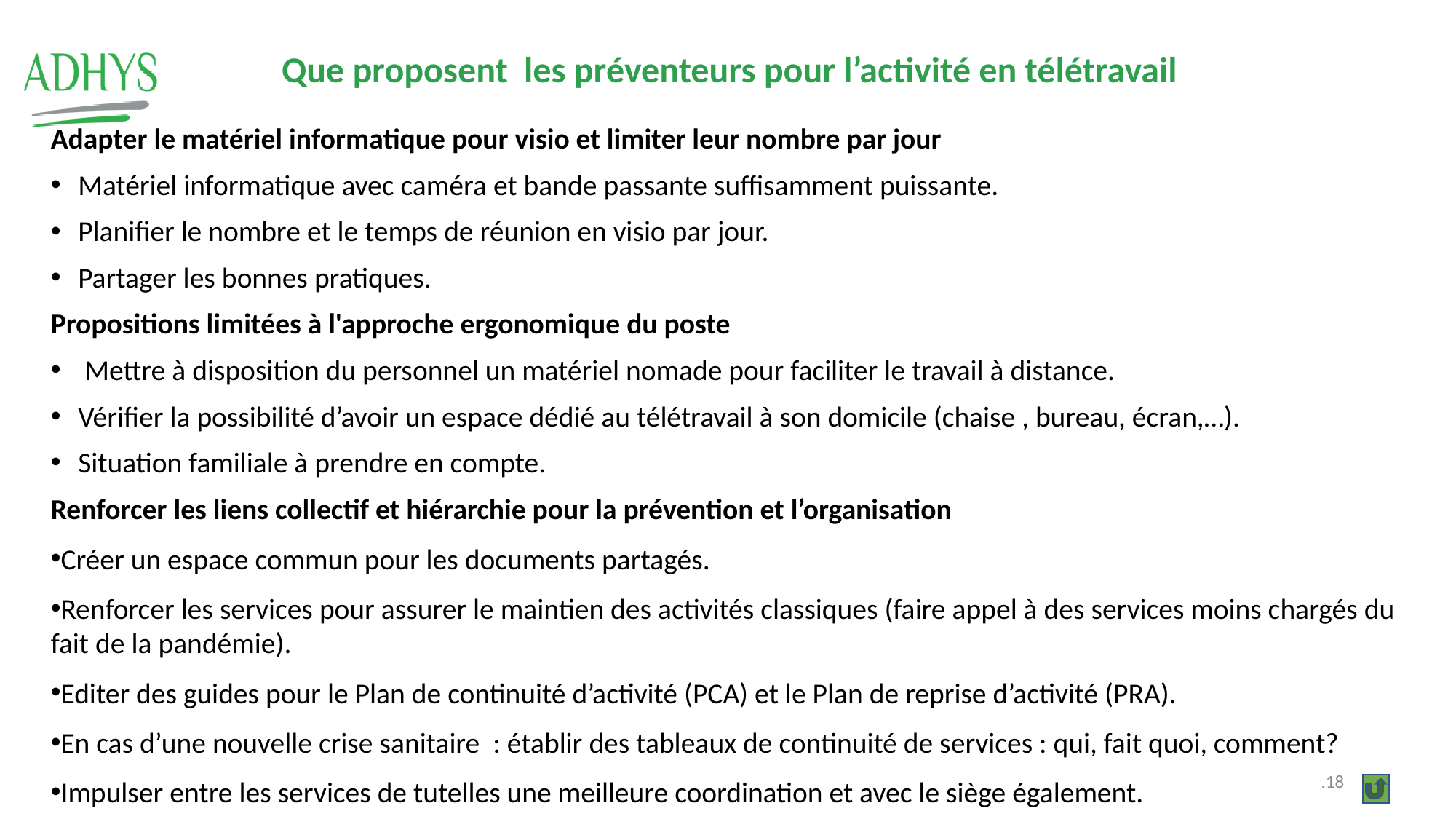

Que proposent  les préventeurs pour l’activité en télétravail
Adapter le matériel informatique pour visio et limiter leur nombre par jour
Matériel informatique avec caméra et bande passante suffisamment puissante.
Planifier le nombre et le temps de réunion en visio par jour.
Partager les bonnes pratiques.
Propositions limitées à l'approche ergonomique du poste
 Mettre à disposition du personnel un matériel nomade pour faciliter le travail à distance.
Vérifier la possibilité d’avoir un espace dédié au télétravail à son domicile (chaise , bureau, écran,…).
Situation familiale à prendre en compte.
Renforcer les liens collectif et hiérarchie pour la prévention et l’organisation
Créer un espace commun pour les documents partagés.
Renforcer les services pour assurer le maintien des activités classiques (faire appel à des services moins chargés du fait de la pandémie).
Editer des guides pour le Plan de continuité d’activité (PCA) et le Plan de reprise d’activité (PRA).
En cas d’une nouvelle crise sanitaire  : établir des tableaux de continuité de services : qui, fait quoi, comment?
Impulser entre les services de tutelles une meilleure coordination et avec le siège également.

.18